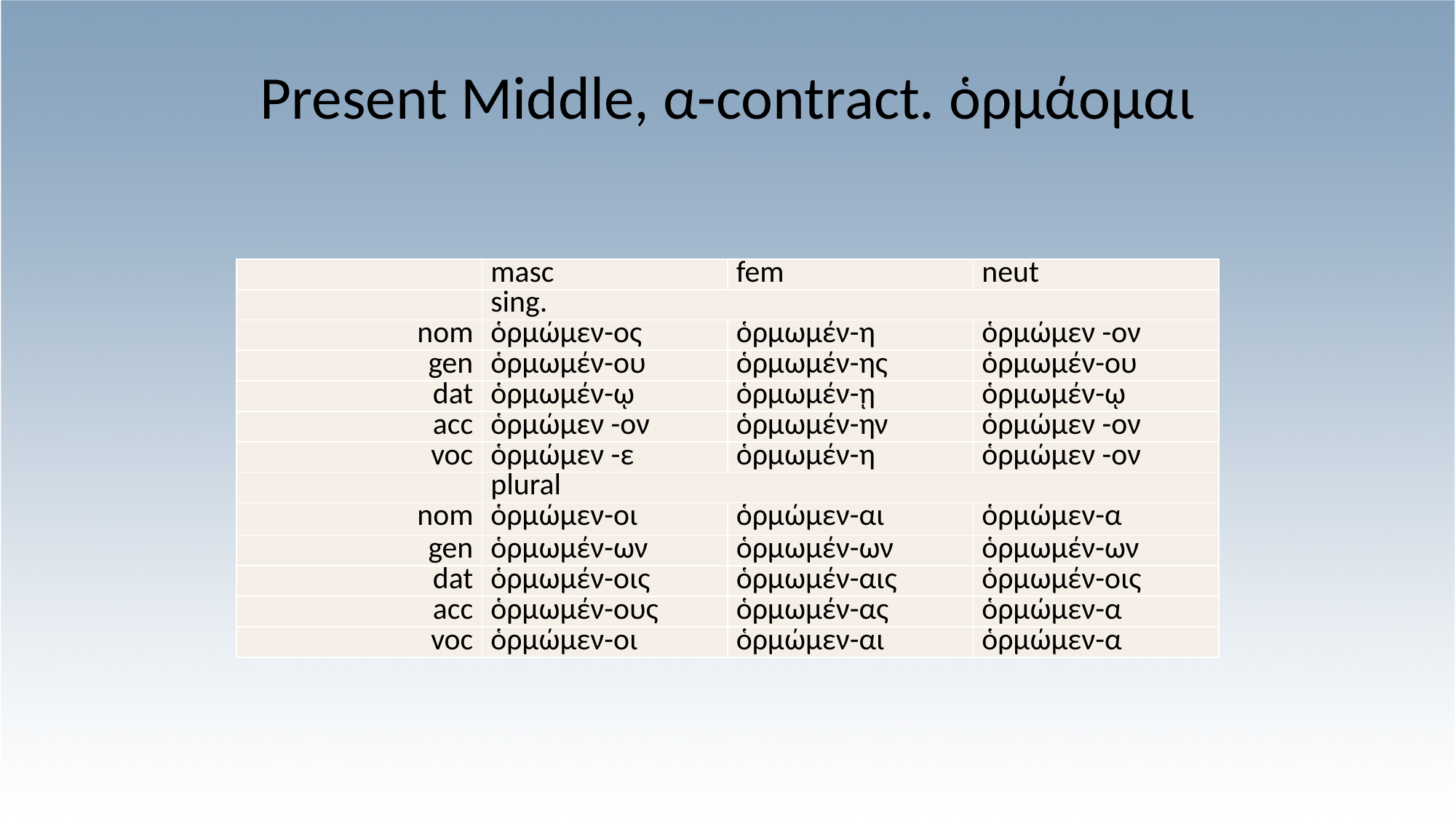

# Present Middle, α-contract. ὁρμάομαι
|  | masc | fem | neut |
| --- | --- | --- | --- |
|  | sing. |  |  |
| nom | ὁρμώμεν-ος | ὁρμωμέν-η | ὁρμώμεν -ον |
| gen | ὁρμωμέν-ου | ὁρμωμέν-ης | ὁρμωμέν-ου |
| dat | ὁρμωμέν-ῳ | ὁρμωμέν-ῃ | ὁρμωμέν-ῳ |
| acc | ὁρμώμεν -ον | ὁρμωμέν-ην | ὁρμώμεν -ον |
| voc | ὁρμώμεν -ε | ὁρμωμέν-η | ὁρμώμεν -ον |
|  | plural |  |  |
| nom | ὁρμώμεν-οι | ὁρμώμεν-αι | ὁρμώμεν-α |
| gen | ὁρμωμέν-ων | ὁρμωμέν-ων | ὁρμωμέν-ων |
| dat | ὁρμωμέν-οις | ὁρμωμέν-αις | ὁρμωμέν-οις |
| acc | ὁρμωμέν-ους | ὁρμωμέν-ας | ὁρμώμεν-α |
| voc | ὁρμώμεν-οι | ὁρμώμεν-αι | ὁρμώμεν-α |